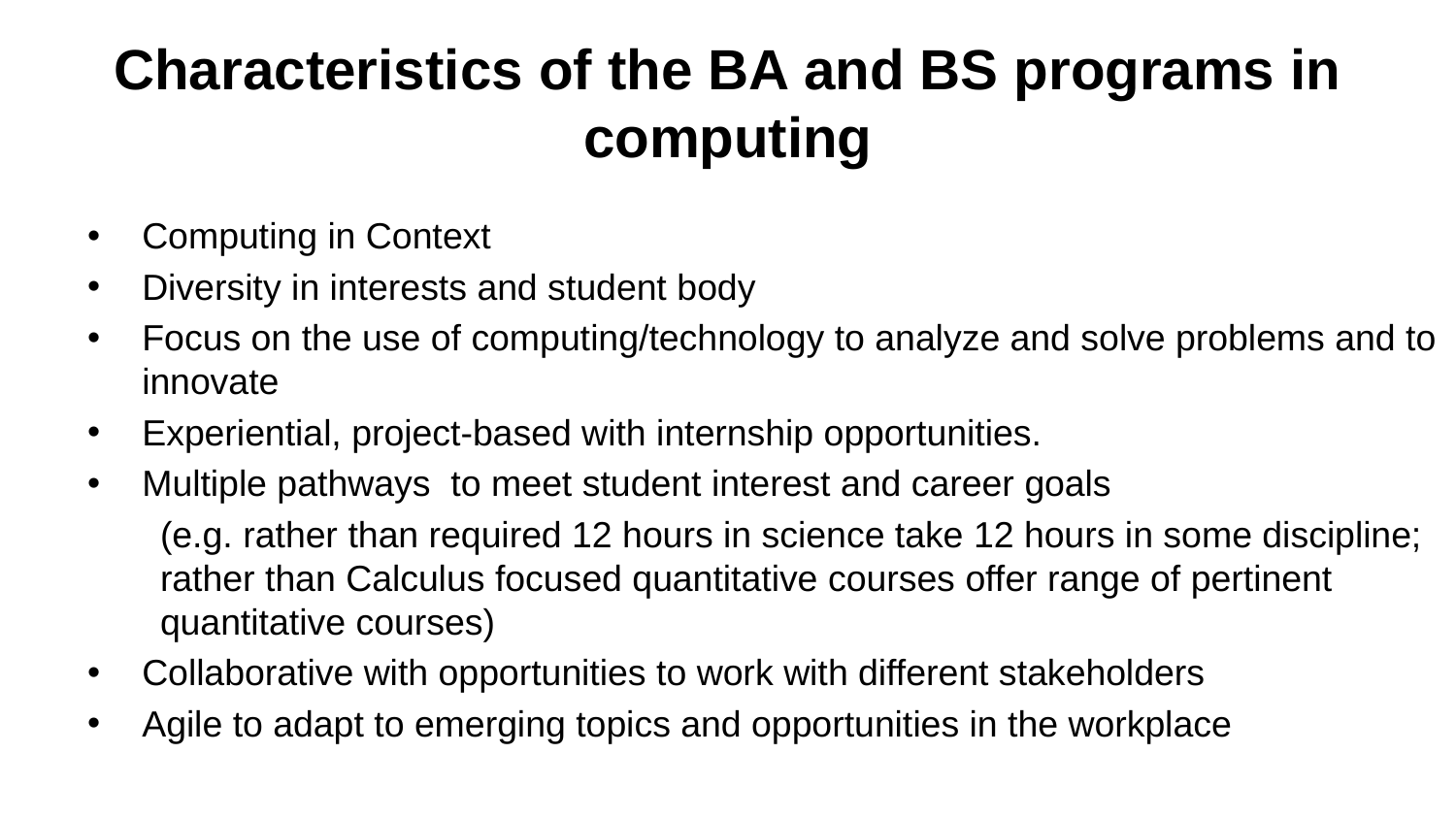

# Characteristics of the BA and BS programs in computing

Computing in Context
Diversity in interests and student body
Focus on the use of computing/technology to analyze and solve problems and to innovate
Experiential, project-based with internship opportunities.
Multiple pathways  to meet student interest and career goals
(e.g. rather than required 12 hours in science take 12 hours in some discipline; rather than Calculus focused quantitative courses offer range of pertinent quantitative courses)
Collaborative with opportunities to work with different stakeholders
Agile to adapt to emerging topics and opportunities in the workplace